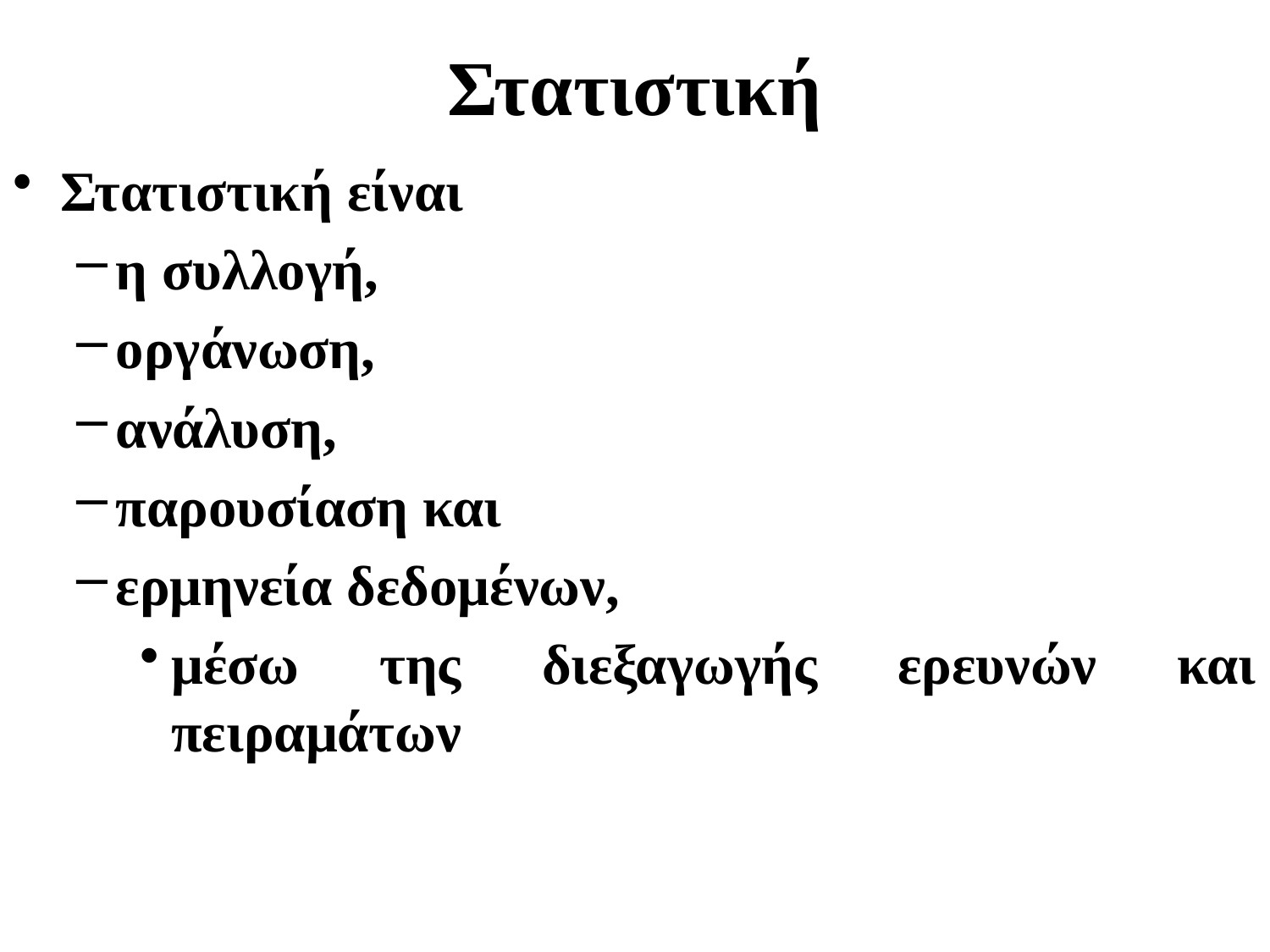

# Στατιστική
Στατιστική είναι
η συλλογή,
οργάνωση,
ανάλυση,
παρουσίαση και
ερμηνεία δεδομένων,
μέσω της διεξαγωγής ερευνών και πειραμάτων